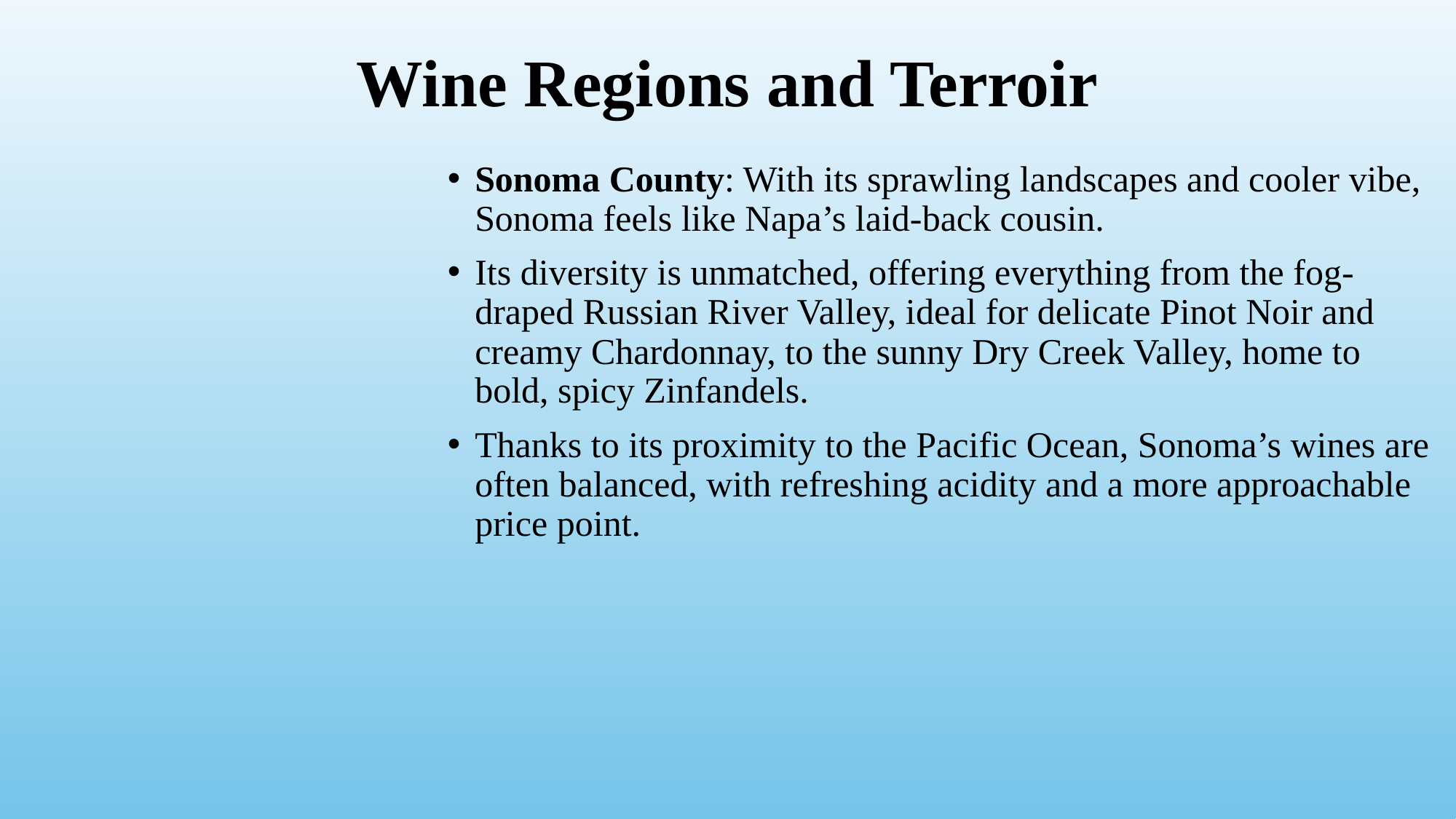

# Wine Regions and Terroir
Sonoma County: With its sprawling landscapes and cooler vibe, Sonoma feels like Napa’s laid-back cousin.
Its diversity is unmatched, offering everything from the fog-draped Russian River Valley, ideal for delicate Pinot Noir and creamy Chardonnay, to the sunny Dry Creek Valley, home to bold, spicy Zinfandels.
Thanks to its proximity to the Pacific Ocean, Sonoma’s wines are often balanced, with refreshing acidity and a more approachable price point.